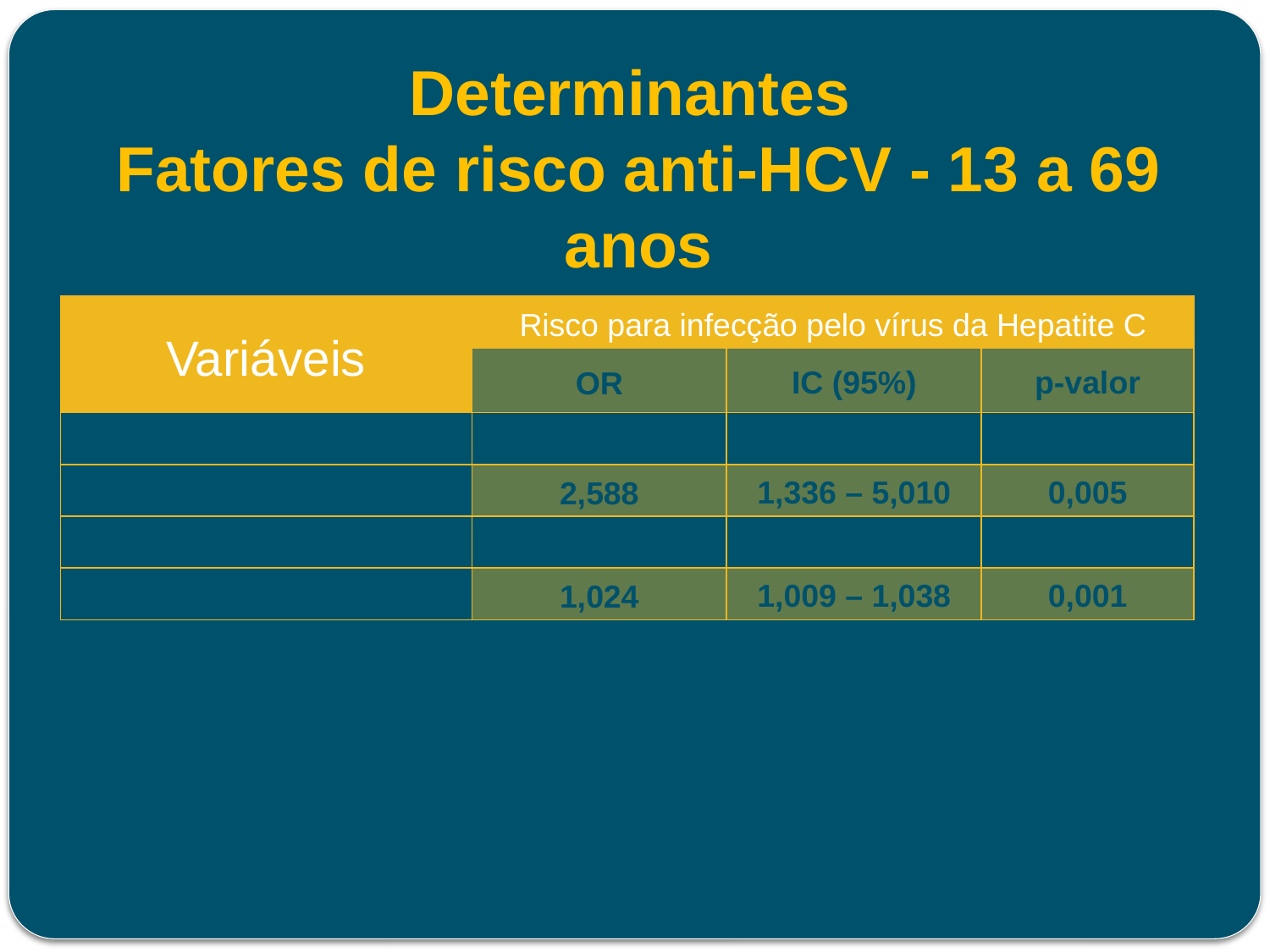

Determinantes
Fatores de risco anti-HCV - 13 a 69 anos

| Variáveis | Risco para infecção pelo vírus da Hepatite C |  |  |
| --- | --- | --- | --- |
|  | OR | IC (95%) | p-valor |
| Uso de droga injetável | 6,656 | 2,473 – 17,913 | <0,0001 |
| Uso de droga cheirada | 2,588 | 1,336 – 5,010 | 0,005 |
| Injeção de seringa de vidro | 1,518 | 0,975 – 2,363 | 0,065 |
| Idade | 1,024 | 1,009 – 1,038 | 0,001 |
Pereira, LMM et al. BMC Infectious Diseases 2013, 13:60: 3 -12.